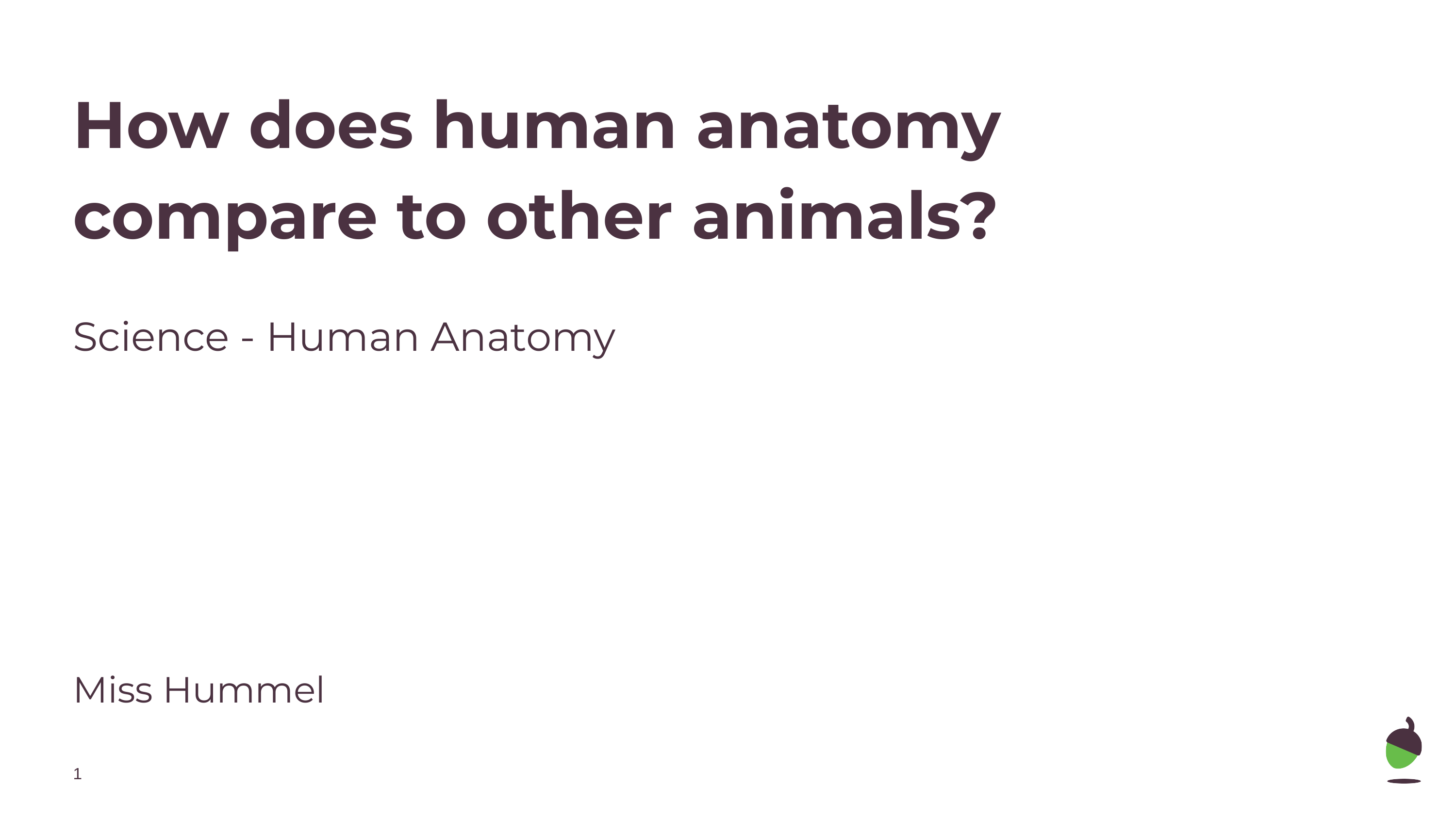

# How does human anatomy compare to other animals?
Science - Human Anatomy
Miss Hummel
1